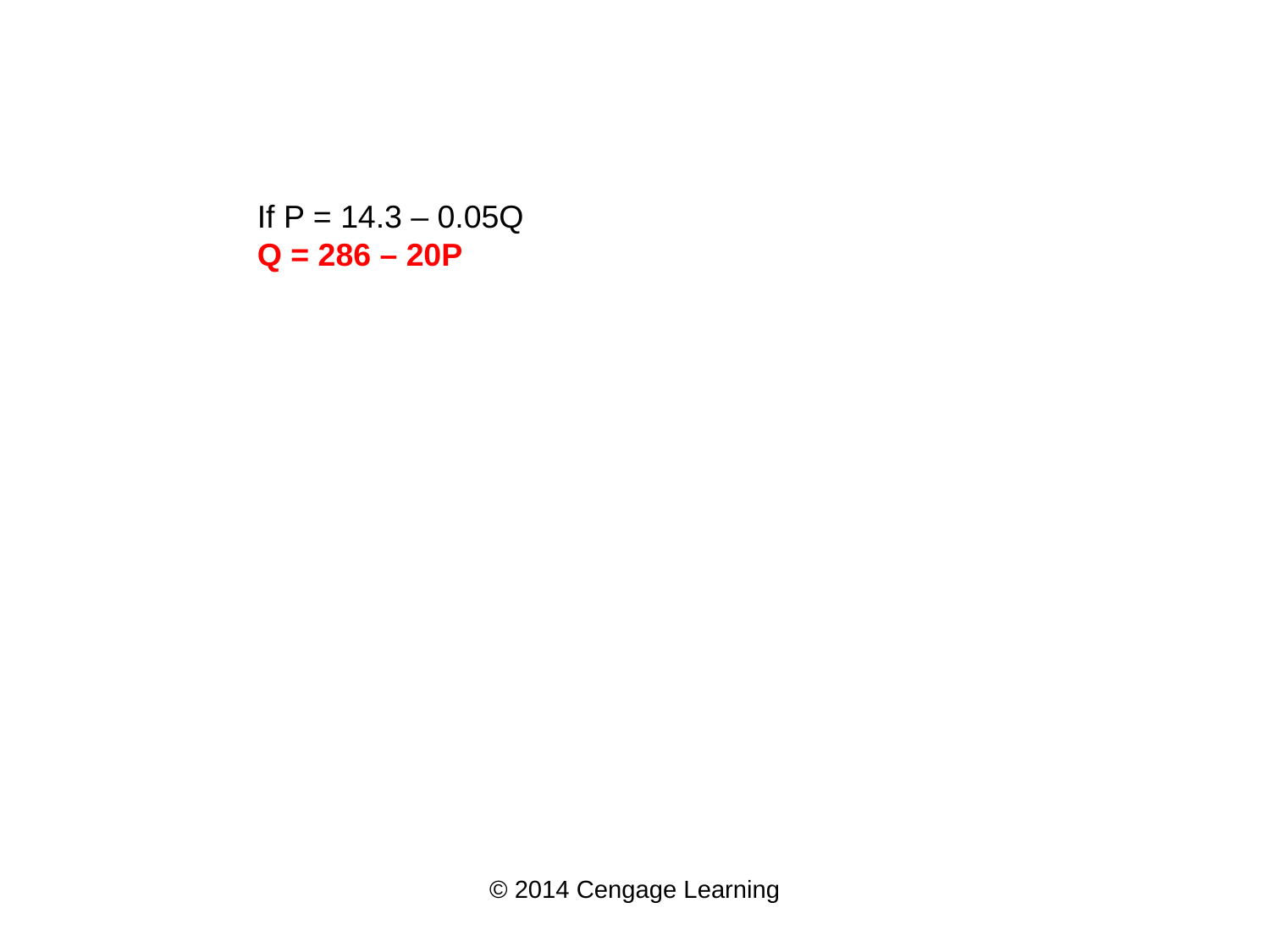

If P = 14.3 – 0.05Q
Q = 286 – 20P

© 2014 Cengage Learning